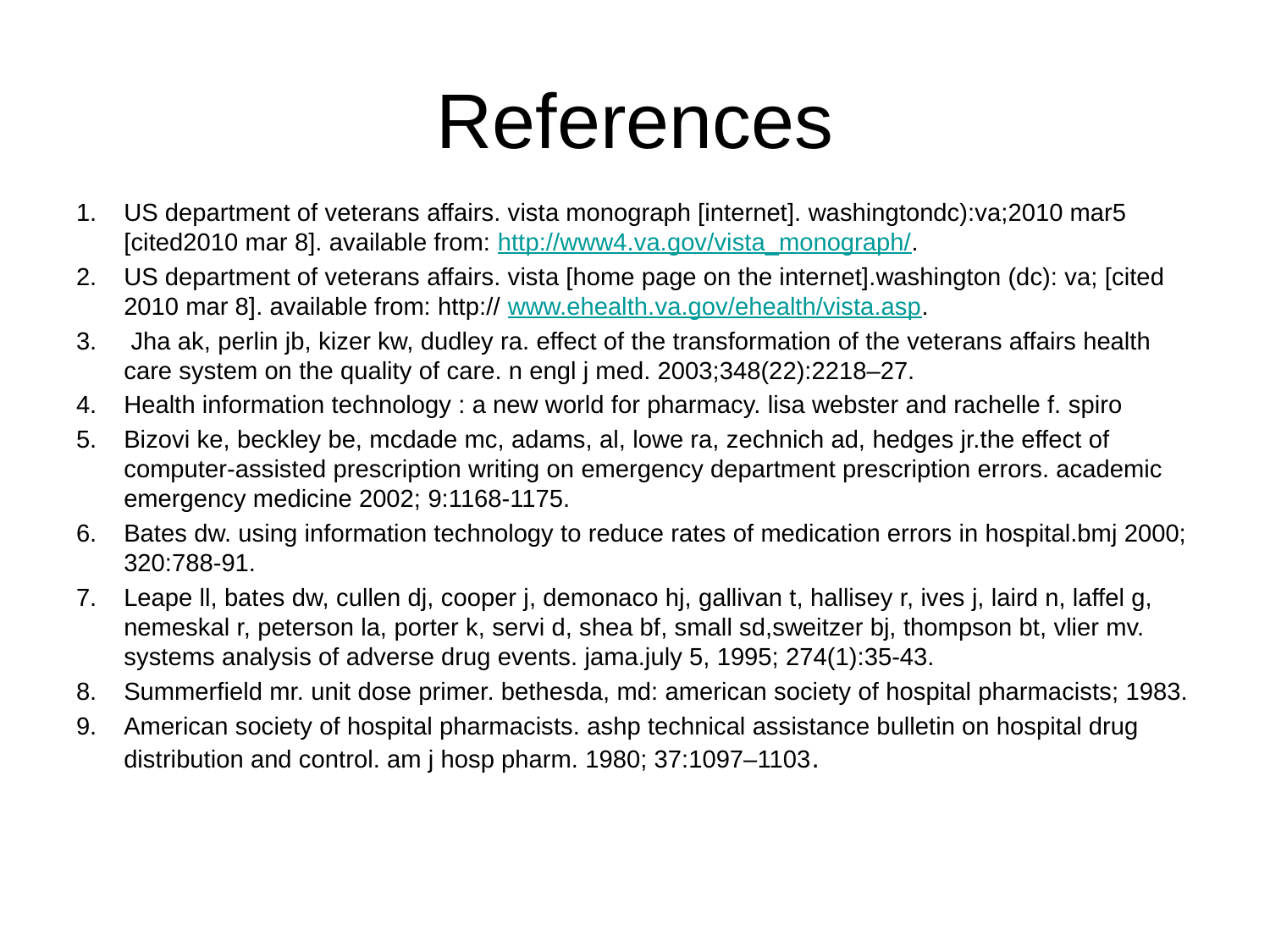

# References
US department of veterans affairs. vista monograph [internet]. washingtondc):va;2010 mar5 [cited2010 mar 8]. available from: http://www4.va.gov/vista_monograph/.
US department of veterans affairs. vista [home page on the internet].washington (dc): va; [cited 2010 mar 8]. available from: http:// www.ehealth.va.gov/ehealth/vista.asp.
 Jha ak, perlin jb, kizer kw, dudley ra. effect of the transformation of the veterans affairs health care system on the quality of care. n engl j med. 2003;348(22):2218–27.
Health information technology : a new world for pharmacy. lisa webster and rachelle f. spiro
Bizovi ke, beckley be, mcdade mc, adams, al, lowe ra, zechnich ad, hedges jr.the effect of computer-assisted prescription writing on emergency department prescription errors. academic emergency medicine 2002; 9:1168-1175.
Bates dw. using information technology to reduce rates of medication errors in hospital.bmj 2000; 320:788-91.
Leape ll, bates dw, cullen dj, cooper j, demonaco hj, gallivan t, hallisey r, ives j, laird n, laffel g, nemeskal r, peterson la, porter k, servi d, shea bf, small sd,sweitzer bj, thompson bt, vlier mv. systems analysis of adverse drug events. jama.july 5, 1995; 274(1):35-43.
Summerfield mr. unit dose primer. bethesda, md: american society of hospital pharmacists; 1983.
American society of hospital pharmacists. ashp technical assistance bulletin on hospital drug distribution and control. am j hosp pharm. 1980; 37:1097–1103.